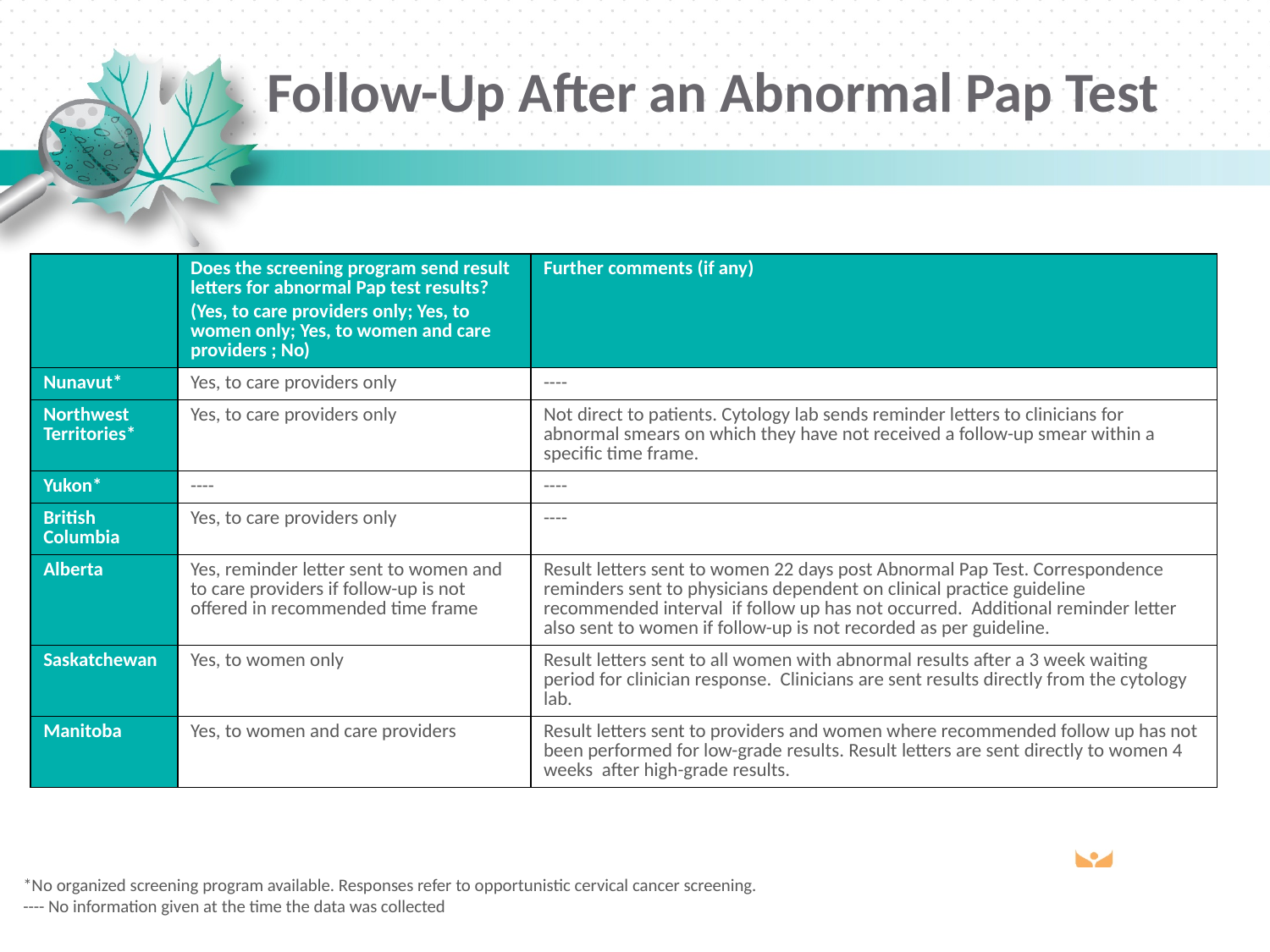

# Follow-Up After an Abnormal Pap Test
|  | Does the screening program send result letters for abnormal Pap test results? (Yes, to care providers only; Yes, to women only; Yes, to women and care providers ; No) | Further comments (if any) |
| --- | --- | --- |
| Nunavut\* | Yes, to care providers only | ---- |
| Northwest Territories\* | Yes, to care providers only | Not direct to patients. Cytology lab sends reminder letters to clinicians for abnormal smears on which they have not received a follow-up smear within a specific time frame. |
| Yukon\* | ---- | ---- |
| British Columbia | Yes, to care providers only | ---- |
| Alberta | Yes, reminder letter sent to women and to care providers if follow-up is not offered in recommended time frame | Result letters sent to women 22 days post Abnormal Pap Test. Correspondence reminders sent to physicians dependent on clinical practice guideline recommended interval if follow up has not occurred. Additional reminder letter also sent to women if follow-up is not recorded as per guideline. |
| Saskatchewan | Yes, to women only | Result letters sent to all women with abnormal results after a 3 week waiting period for clinician response. Clinicians are sent results directly from the cytology lab. |
| Manitoba | Yes, to women and care providers | Result letters sent to providers and women where recommended follow up has not been performed for low-grade results. Result letters are sent directly to women 4 weeks after high-grade results. |
*No organized screening program available. Responses refer to opportunistic cervical cancer screening.
---- No information given at the time the data was collected